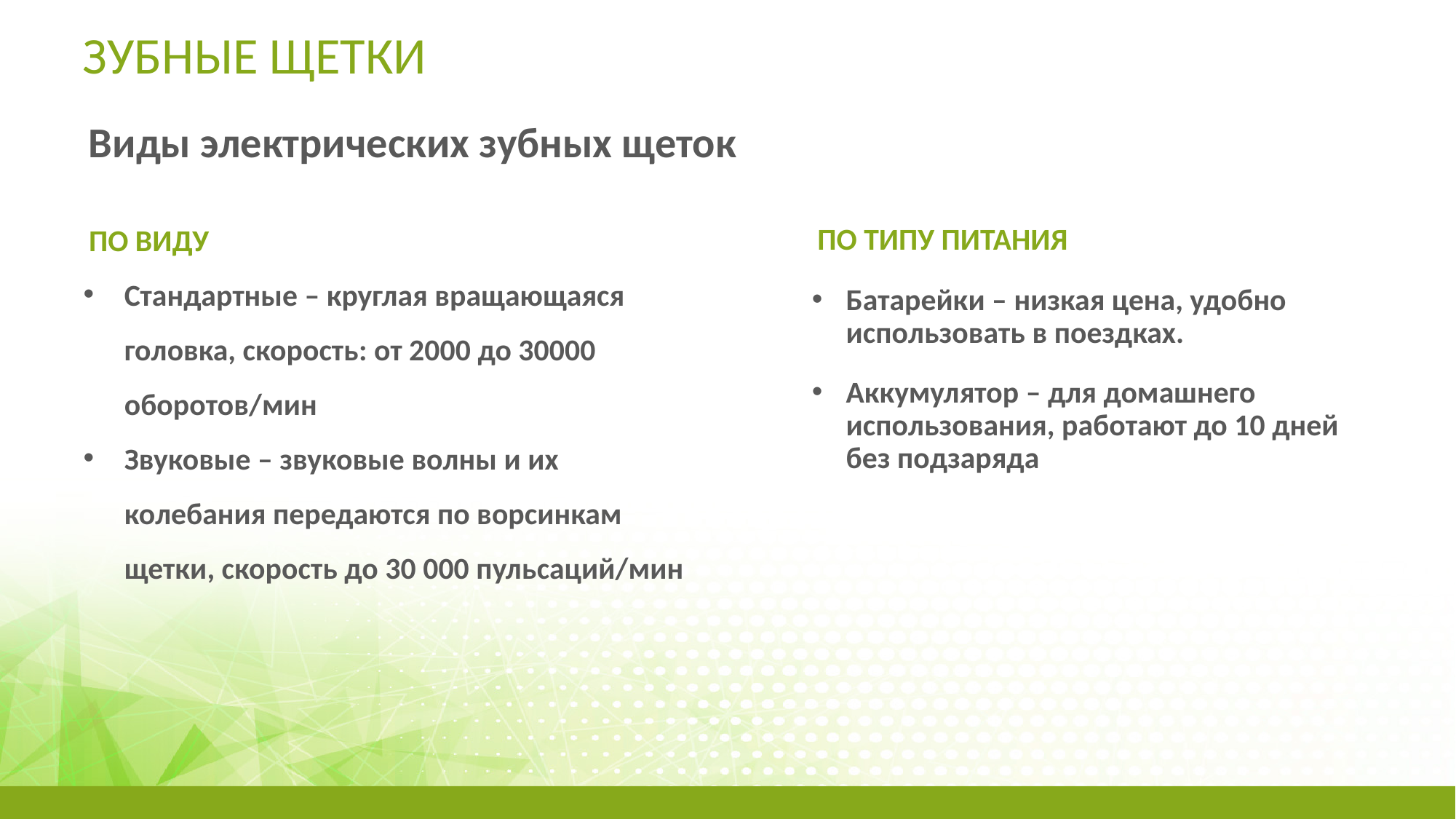

# ЗУБНЫЕ ЩЕТКИ
Виды электрических зубных щеток
ПО ВИДУ
Стандартные – круглая вращающаяся головка, скорость: от 2000 до 30000 оборотов/мин
Звуковые – звуковые волны и их колебания передаются по ворсинкам щетки, скорость до 30 000 пульсаций/мин

ПО ТИПУ ПИТАНИЯ
Батарейки – низкая цена, удобно использовать в поездках.
Аккумулятор – для домашнего использования, работают до 10 дней без подзаряда